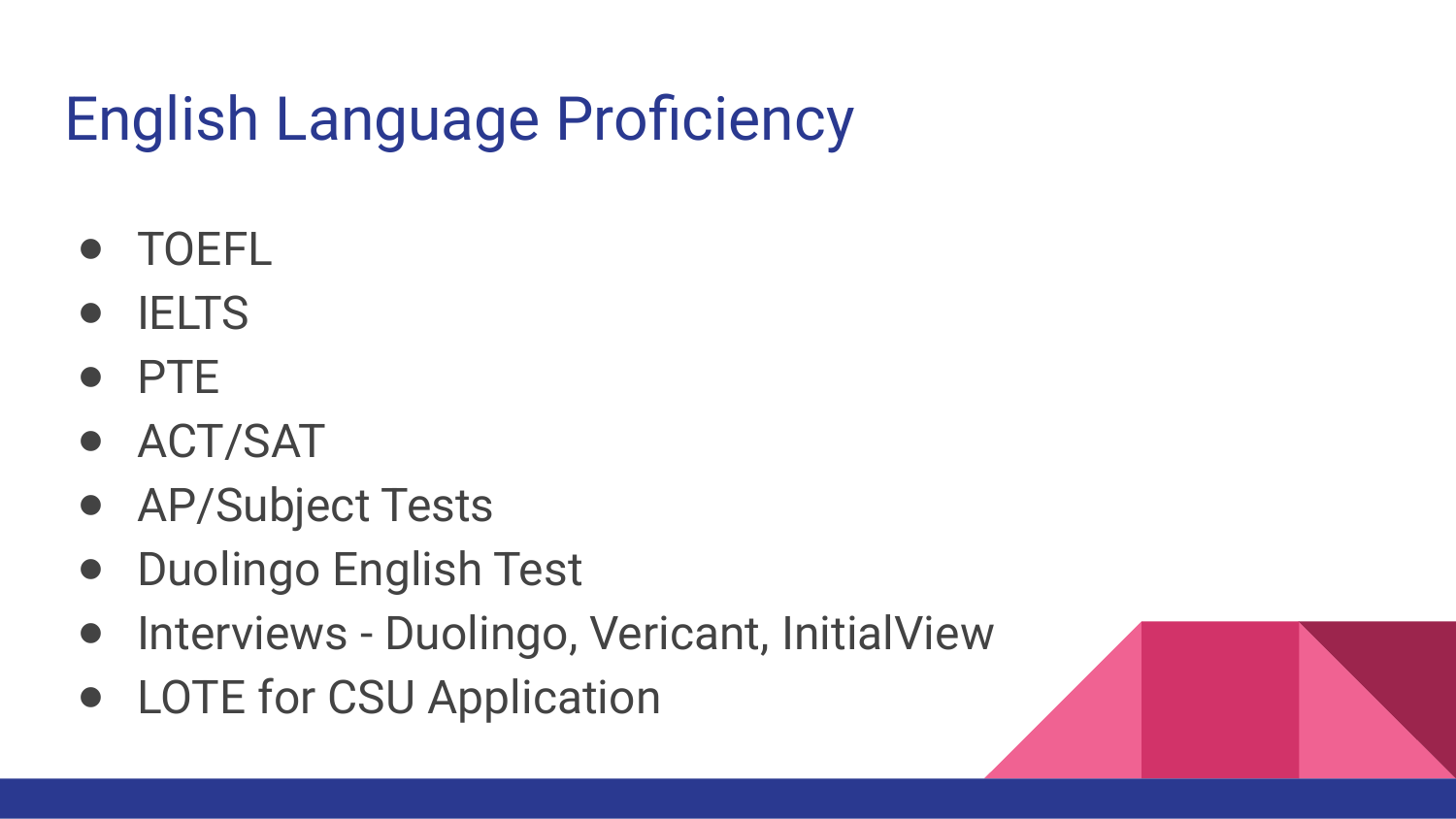

# English Language Proficiency
TOEFL
IELTS
PTE
ACT/SAT
AP/Subject Tests
Duolingo English Test
Interviews - Duolingo, Vericant, InitialView
LOTE for CSU Application